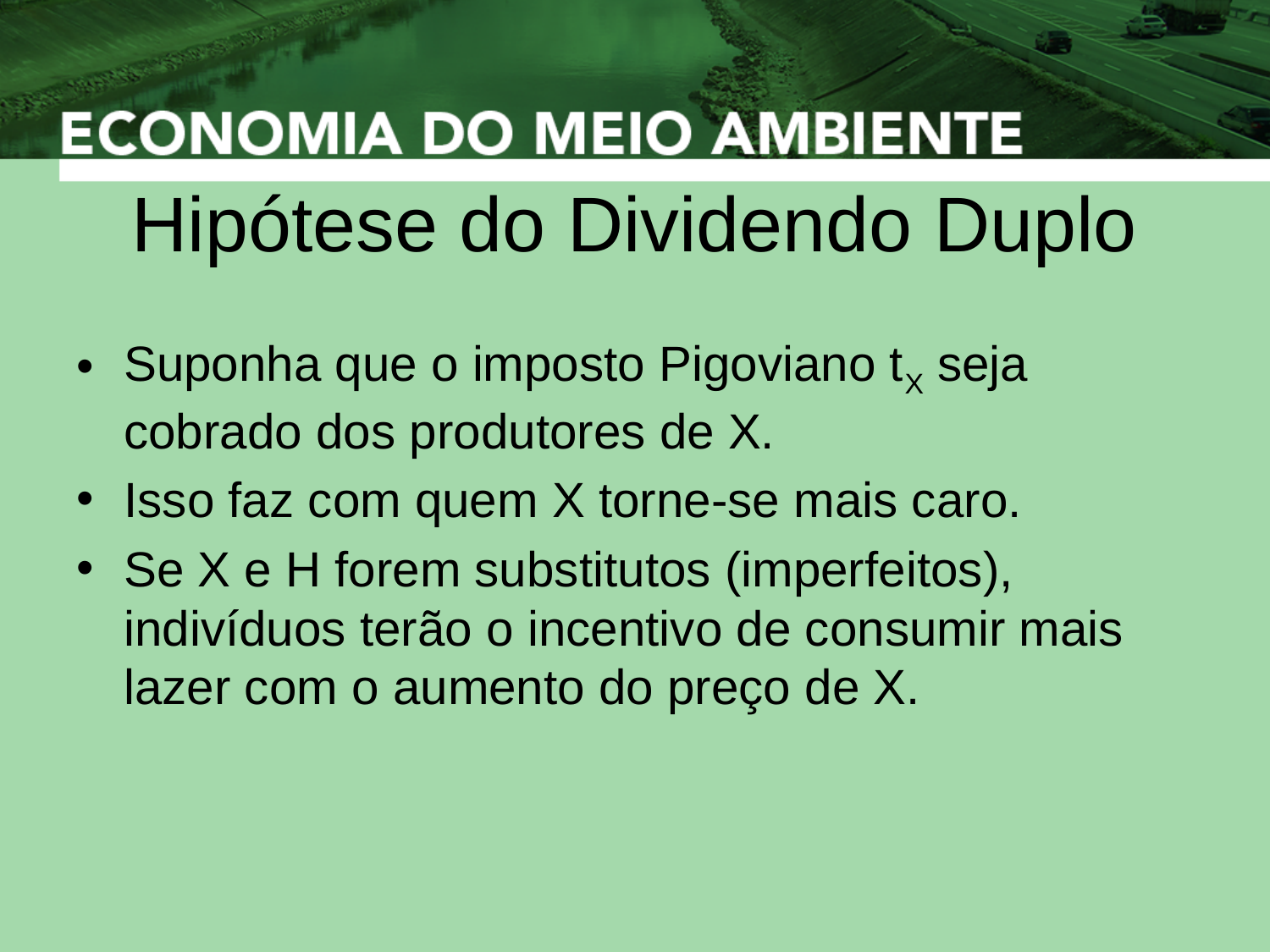

# Hipótese do Dividendo Duplo
Suponha que o imposto Pigoviano tX seja cobrado dos produtores de X.
Isso faz com quem X torne-se mais caro.
Se X e H forem substitutos (imperfeitos), indivíduos terão o incentivo de consumir mais lazer com o aumento do preço de X.